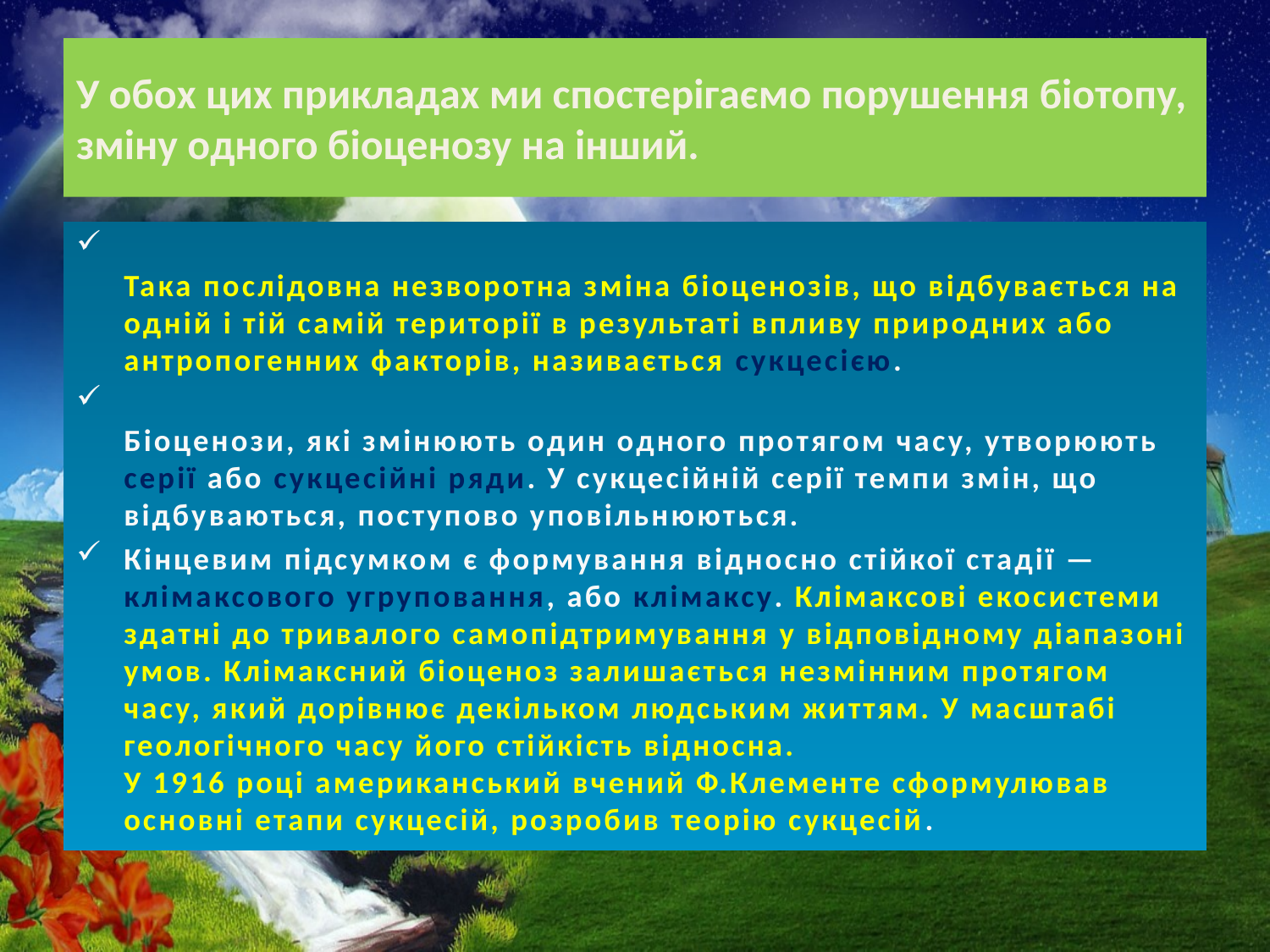

# У обох цих прикладах ми спостерігаємо порушення біотопу, зміну одного біоценозу на інший.
Така послідовна незворотна зміна біоценозів, що відбувається на одній і тій самій території в результаті впливу природних або антропогенних факторів, називається сукцесією.
Біоценози, які змінюють один одного протягом часу, утворюють серії або сукцесійні ряди. У сукцесійній серії темпи змін, що відбуваються, поступово уповільнюються.
Кінцевим підсумком є формування відносно стійкої стадії — клімаксового угруповання, або клімаксу. Клімаксові екосистеми здатні до тривалого самопідтримування у відповідному діапазоні умов. Клімаксний біоценоз залишається незмінним протягом часу, який дорівнює декільком людським життям. У масштабі геологічного часу його стійкість відносна.
У 1916 році американський вчений Ф.Клементе сформулював основні етапи сукцесій, розробив теорію сукцесій.